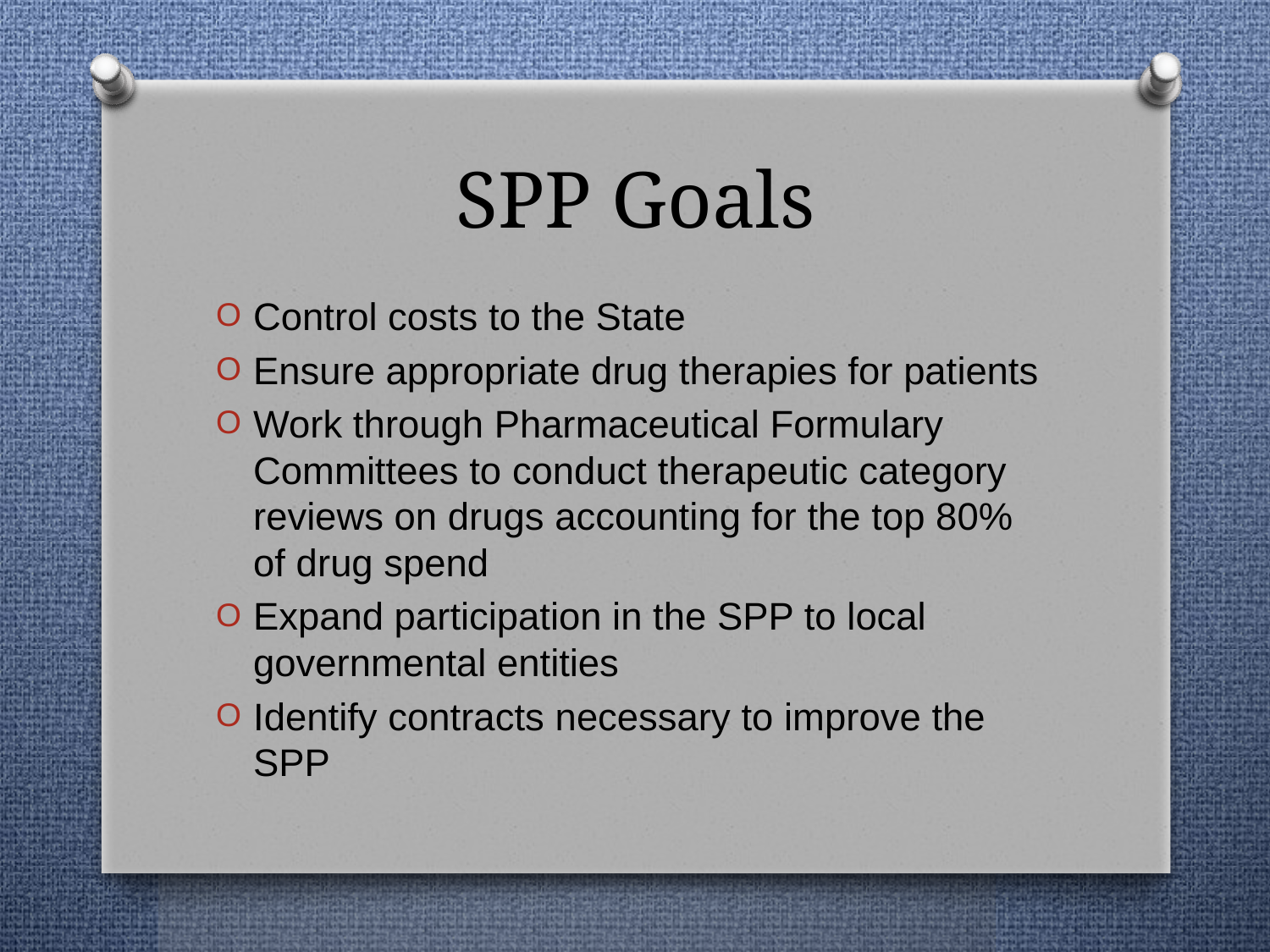

# SPP Goals
Control costs to the State
Ensure appropriate drug therapies for patients
Work through Pharmaceutical Formulary Committees to conduct therapeutic category reviews on drugs accounting for the top 80% of drug spend
Expand participation in the SPP to local governmental entities
Identify contracts necessary to improve the SPP